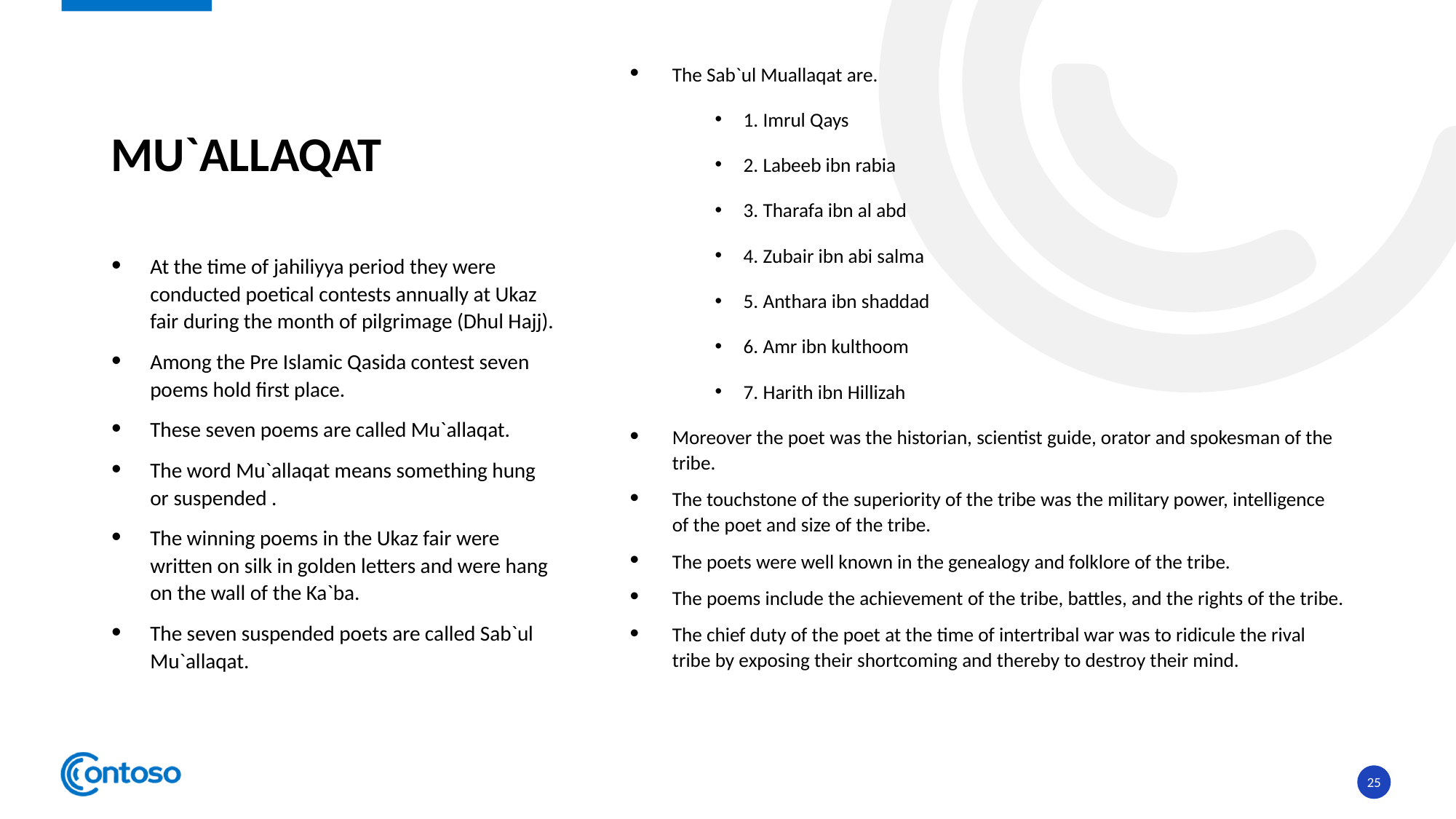

# MU`ALLAQAT
The Sab`ul Muallaqat are.
1. Imrul Qays
2. Labeeb ibn rabia
3. Tharafa ibn al abd
4. Zubair ibn abi salma
5. Anthara ibn shaddad
6. Amr ibn kulthoom
7. Harith ibn Hillizah
Moreover the poet was the historian, scientist guide, orator and spokesman of the tribe.
The touchstone of the superiority of the tribe was the military power, intelligence of the poet and size of the tribe.
The poets were well known in the genealogy and folklore of the tribe.
The poems include the achievement of the tribe, battles, and the rights of the tribe.
The chief duty of the poet at the time of intertribal war was to ridicule the rival tribe by exposing their shortcoming and thereby to destroy their mind.

At the time of jahiliyya period they were conducted poetical contests annually at Ukaz fair during the month of pilgrimage (Dhul Hajj).
Among the Pre Islamic Qasida contest seven poems hold first place.
These seven poems are called Mu`allaqat.
The word Mu`allaqat means something hung or suspended .
The winning poems in the Ukaz fair were written on silk in golden letters and were hang on the wall of the Ka`ba.
The seven suspended poets are called Sab`ul Mu`allaqat.

25